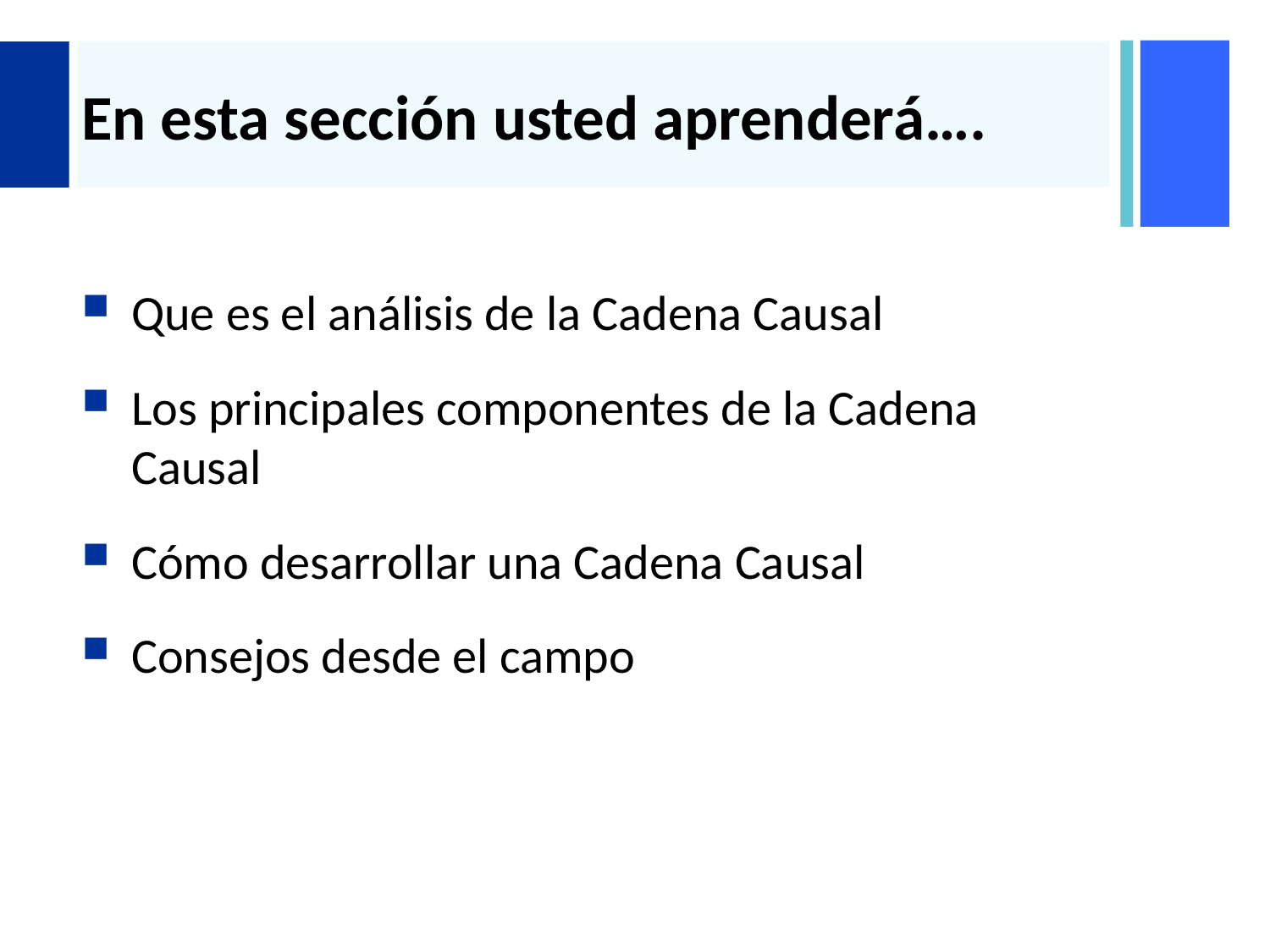

# En esta sección usted aprenderá….
Que es el análisis de la Cadena Causal
Los principales componentes de la Cadena Causal
Cómo desarrollar una Cadena Causal
Consejos desde el campo